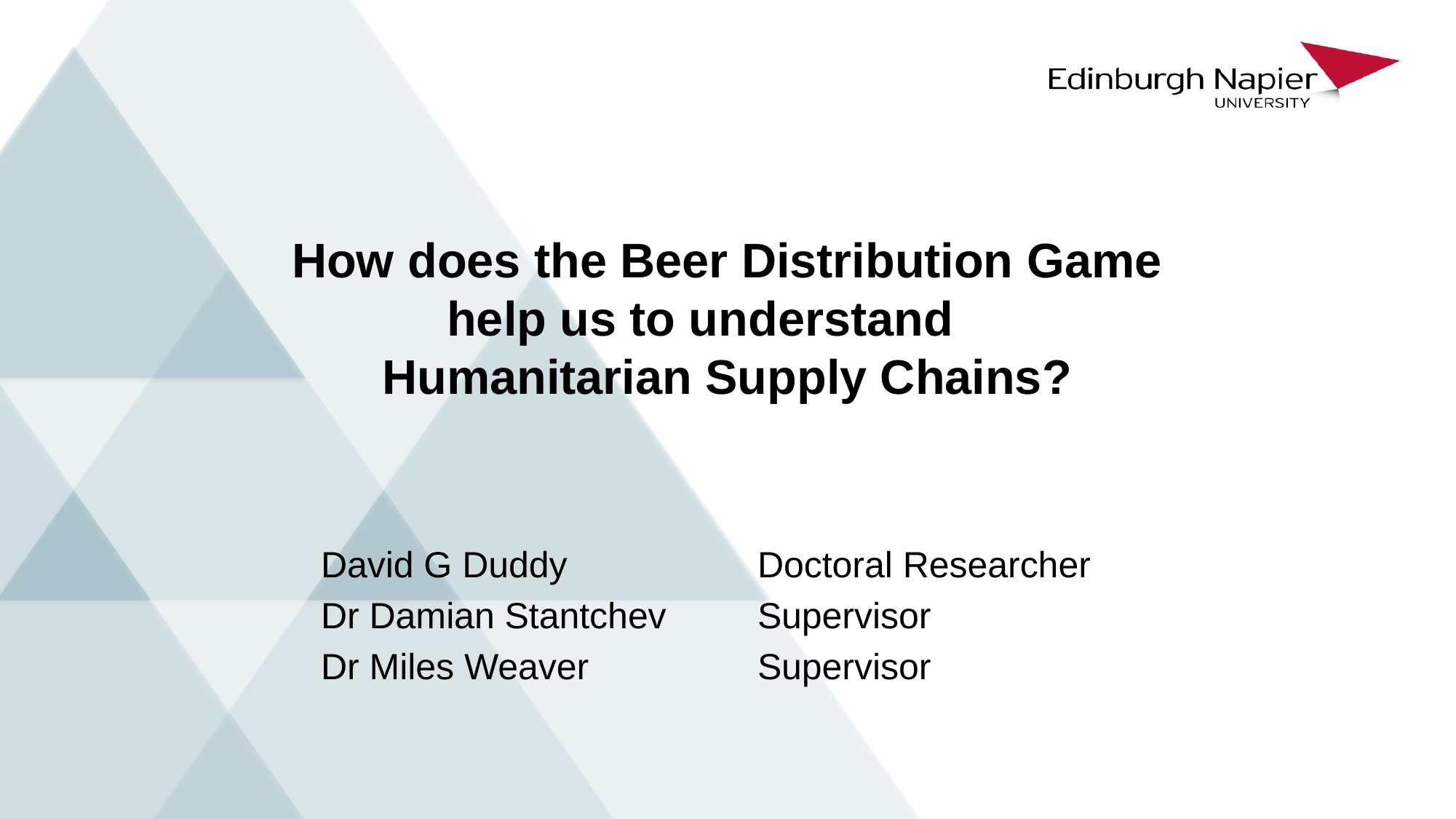

# How does the Beer Distribution Game help us to understand     Humanitarian Supply Chains?
David G Duddy		Doctoral Researcher
Dr Damian Stantchev	Supervisor
Dr Miles Weaver		Supervisor